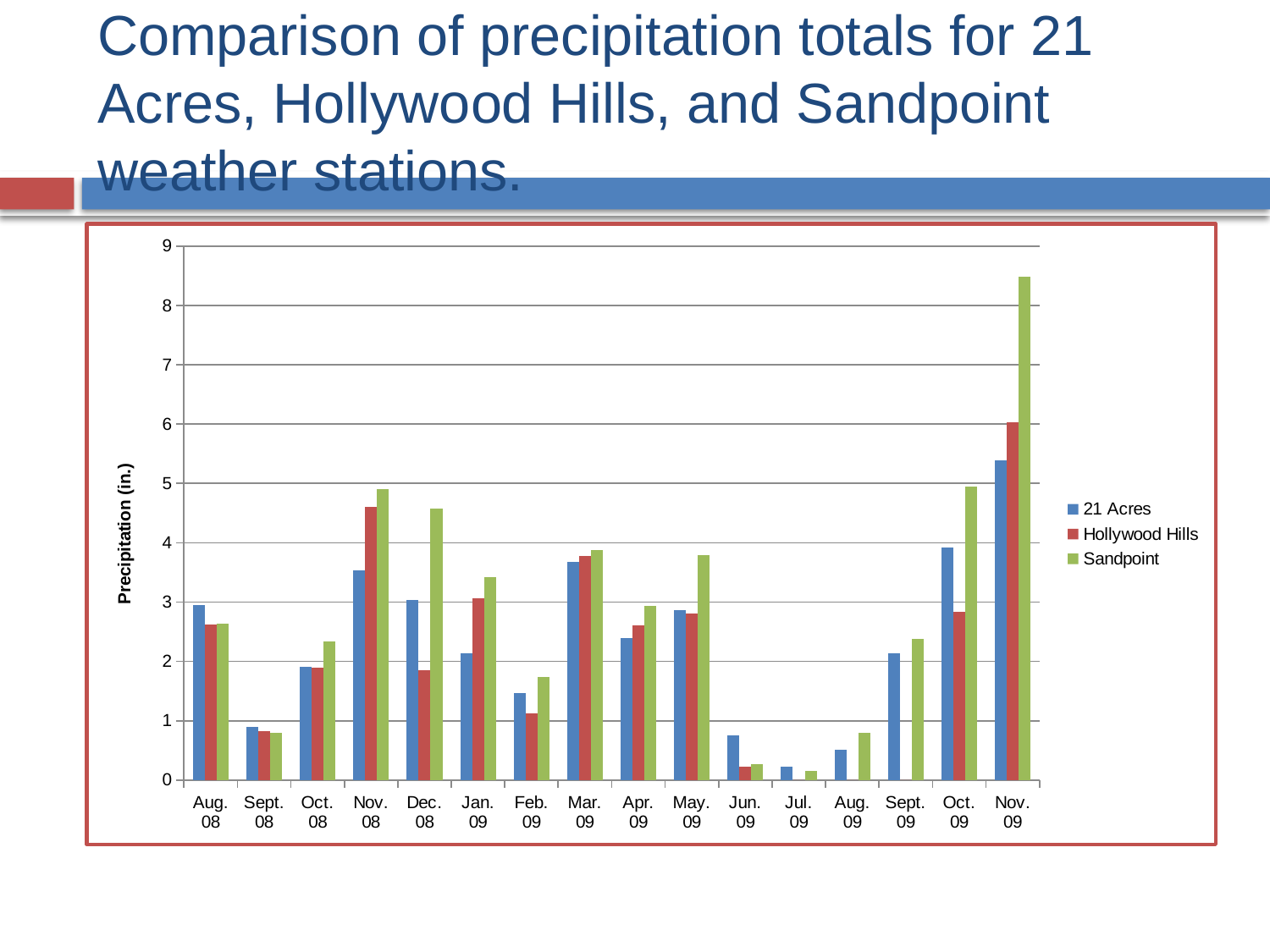

# Comparison of precipitation totals for 21 Acres, Hollywood Hills, and Sandpoint weather stations.

### Chart

| Category |  |  |  |
|---|---|---|---|
| Aug. 08 | 2.9511999999999996 | 2.61609 | 2.64 |
| Sept. 08 | 0.8901 | 0.8310000000000001 | 0.79 |
| Oct. 08 | 1.9099 | 1.8900700000000001 | 2.34 |
| Nov. 08 | 3.5309999999999997 | 4.611 | 4.91 |
| Dec. 08 | 3.0299 | 1.8507 | 4.58 |
| Jan. 09 | 2.139 | 3.069 | 3.42 |
| Feb. 09 | 1.4598999999999998 | 1.1312 | 1.74 |
| Mar. 09 | 3.6698 | 3.7789 | 3.8699999999999997 |
| Apr. 09 | 2.4 | 2.601 | 2.94 |
| May. 09 | 2.8705999999999996 | 2.7999 | 3.79 |
| Jun. 09 | 0.7500000000000001 | 0.231 | 0.27 |
| Jul. 09 | 0.23033 | 0.0 | 0.16 |
| Aug. 09 | 0.50995 | 0.0 | 0.79 |
| Sept. 09 | 2.1399 | 0.0 | 2.38 |
| Oct. 09 | 3.9215 | 2.8303 | 4.94 |
| Nov. 09 | 5.391 | 6.03 | 8.49 |